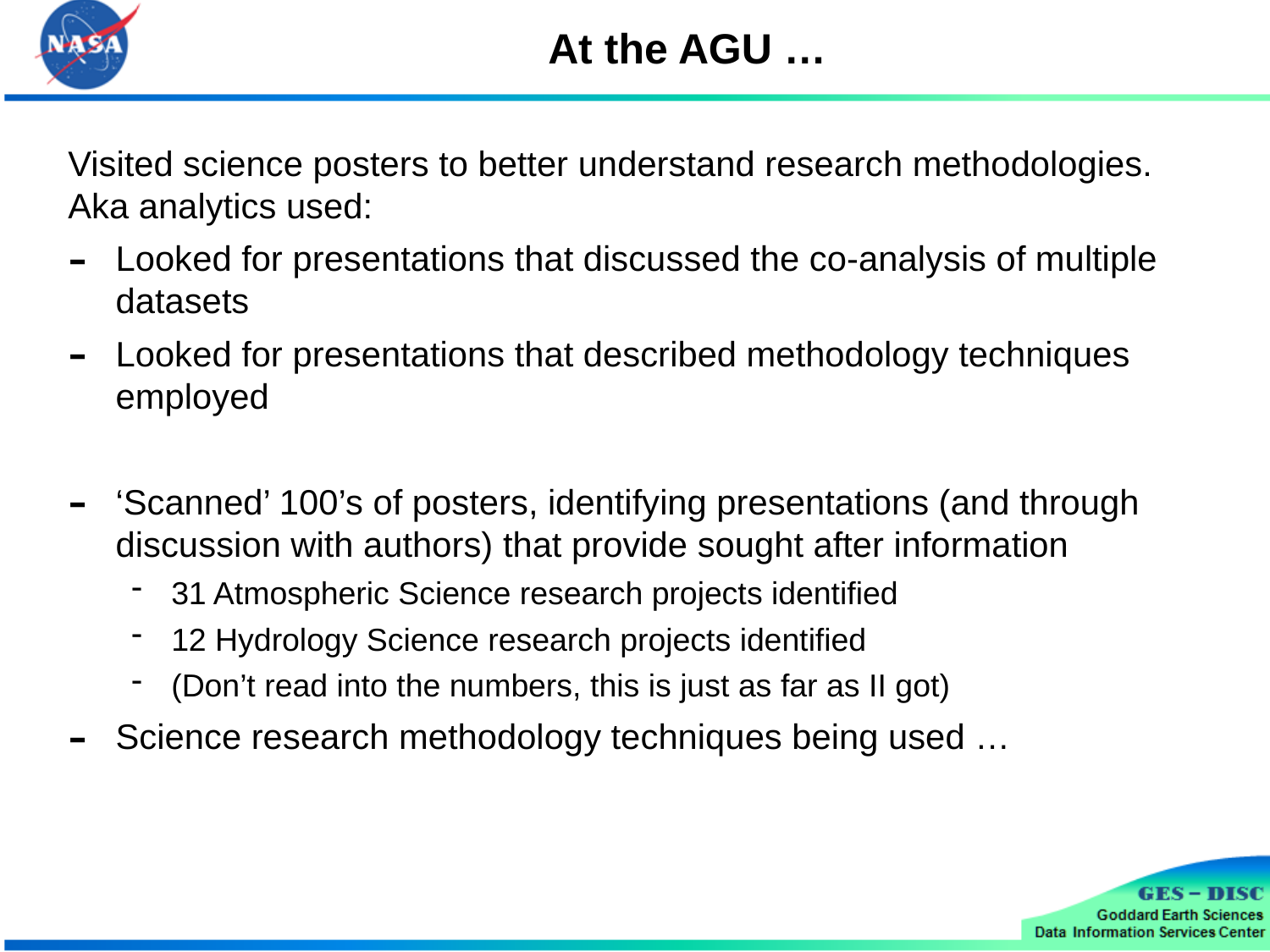

# At the AGU …
Visited science posters to better understand research methodologies. Aka analytics used:
Looked for presentations that discussed the co-analysis of multiple datasets
Looked for presentations that described methodology techniques employed

‘Scanned’ 100’s of posters, identifying presentations (and through discussion with authors) that provide sought after information
31 Atmospheric Science research projects identified
12 Hydrology Science research projects identified
(Don’t read into the numbers, this is just as far as II got)
Science research methodology techniques being used …

 – how many?  Conclusions?  Techniques tools used? Relevant presentations